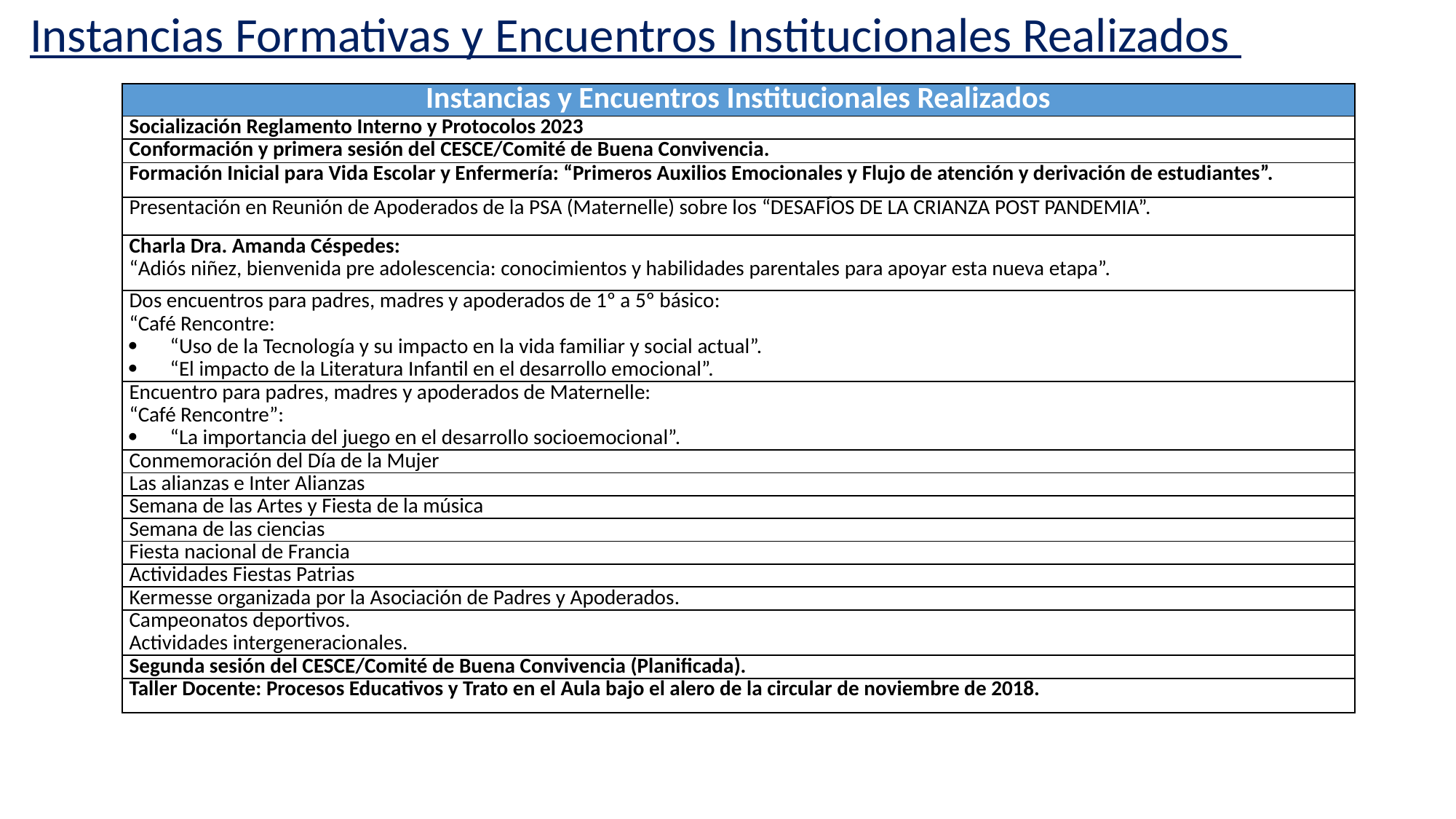

# Instancias Formativas y Encuentros Institucionales Realizados
| Instancias y Encuentros Institucionales Realizados |
| --- |
| Socialización Reglamento Interno y Protocolos 2023 |
| Conformación y primera sesión del CESCE/Comité de Buena Convivencia. |
| Formación Inicial para Vida Escolar y Enfermería: “Primeros Auxilios Emocionales y Flujo de atención y derivación de estudiantes”. |
| Presentación en Reunión de Apoderados de la PSA (Maternelle) sobre los “DESAFÍOS DE LA CRIANZA POST PANDEMIA”. |
| Charla Dra. Amanda Céspedes: “Adiós niñez, bienvenida pre adolescencia: conocimientos y habilidades parentales para apoyar esta nueva etapa”. |
| Dos encuentros para padres, madres y apoderados de 1º a 5º básico: “Café Rencontre: “Uso de la Tecnología y su impacto en la vida familiar y social actual”. “El impacto de la Literatura Infantil en el desarrollo emocional”. |
| Encuentro para padres, madres y apoderados de Maternelle: “Café Rencontre”: “La importancia del juego en el desarrollo socioemocional”. |
| Conmemoración del Día de la Mujer |
| Las alianzas e Inter Alianzas |
| Semana de las Artes y Fiesta de la música |
| Semana de las ciencias |
| Fiesta nacional de Francia |
| Actividades Fiestas Patrias |
| Kermesse organizada por la Asociación de Padres y Apoderados. |
| Campeonatos deportivos. Actividades intergeneracionales. |
| Segunda sesión del CESCE/Comité de Buena Convivencia (Planificada). |
| Taller Docente: Procesos Educativos y Trato en el Aula bajo el alero de la circular de noviembre de 2018. |